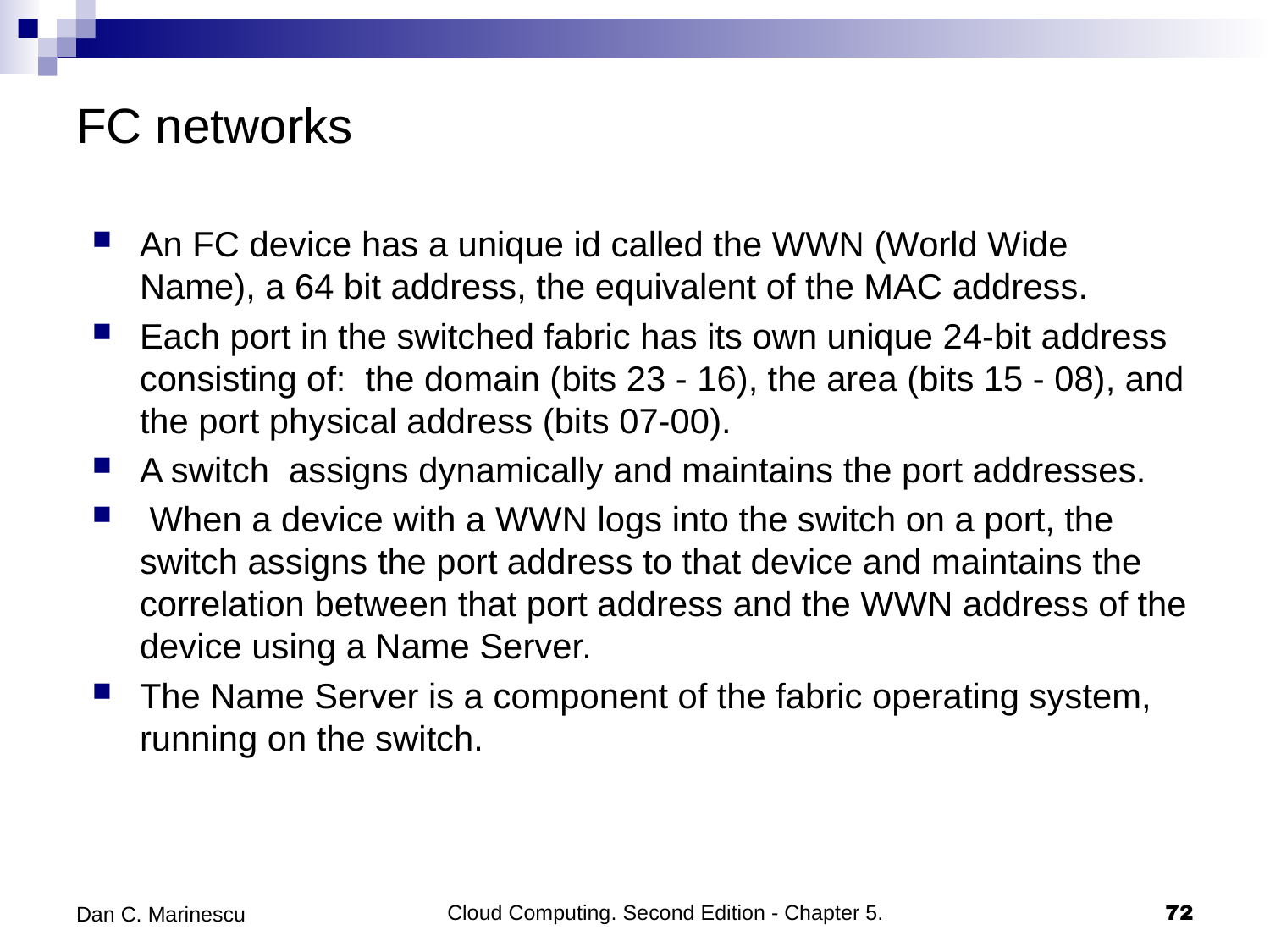

# FC networks
An FC device has a unique id called the WWN (World Wide Name), a 64 bit address, the equivalent of the MAC address.
Each port in the switched fabric has its own unique 24-bit address consisting of:  the domain (bits 23 - 16), the area (bits 15 - 08), and the port physical address (bits 07-00).
A switch  assigns dynamically and maintains the port addresses.
 When a device with a WWN logs into the switch on a port, the switch assigns the port address to that device and maintains the correlation between that port address and the WWN address of the device using a Name Server.
The Name Server is a component of the fabric operating system, running on the switch.
Dan C. Marinescu
Cloud Computing. Second Edition - Chapter 5.
72